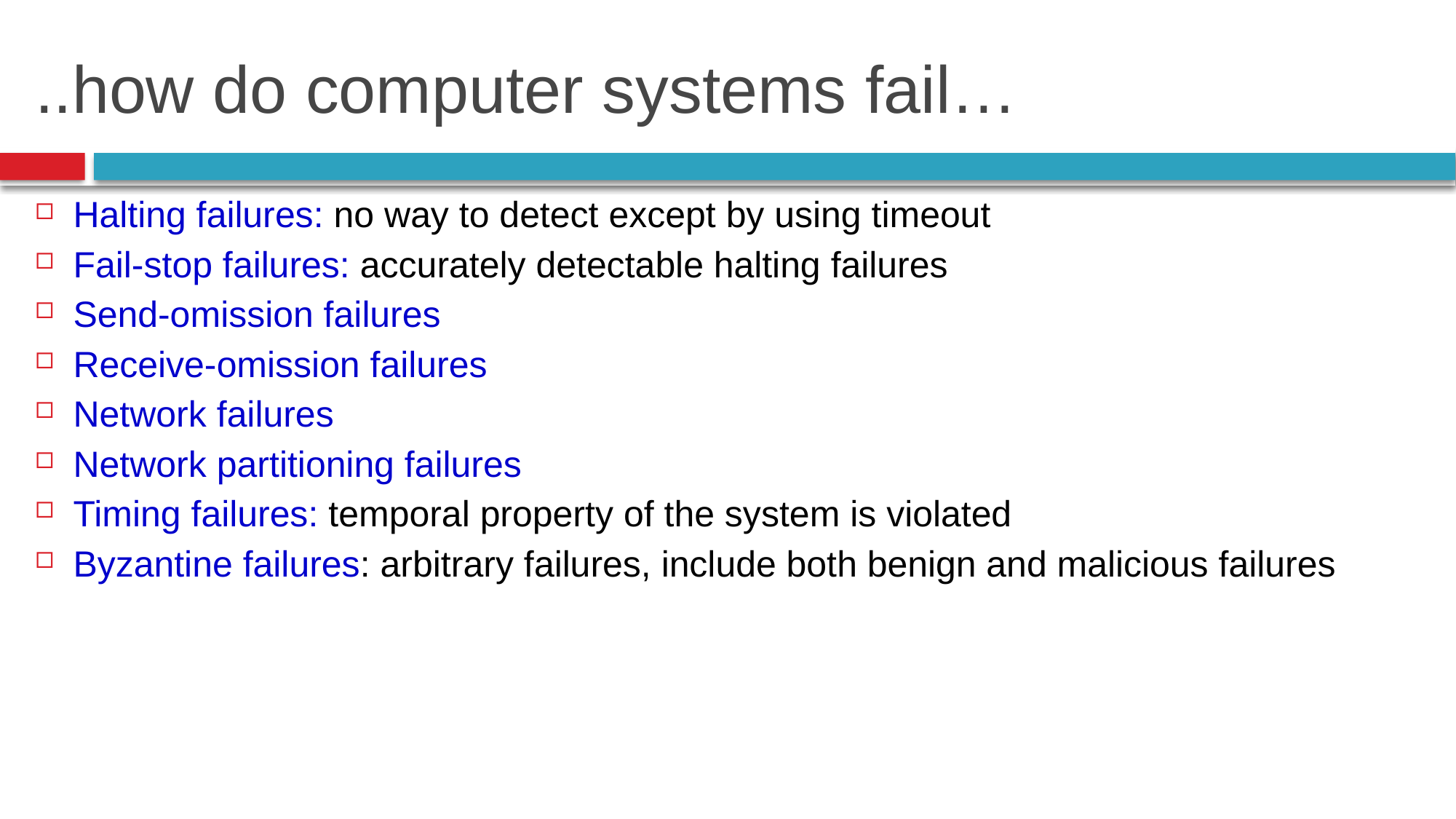

# ..how do computer systems fail…
Halting failures: no way to detect except by using timeout
Fail-stop failures: accurately detectable halting failures
Send-omission failures
Receive-omission failures
Network failures
Network partitioning failures
Timing failures: temporal property of the system is violated
Byzantine failures: arbitrary failures, include both benign and malicious failures
38
Introduction.